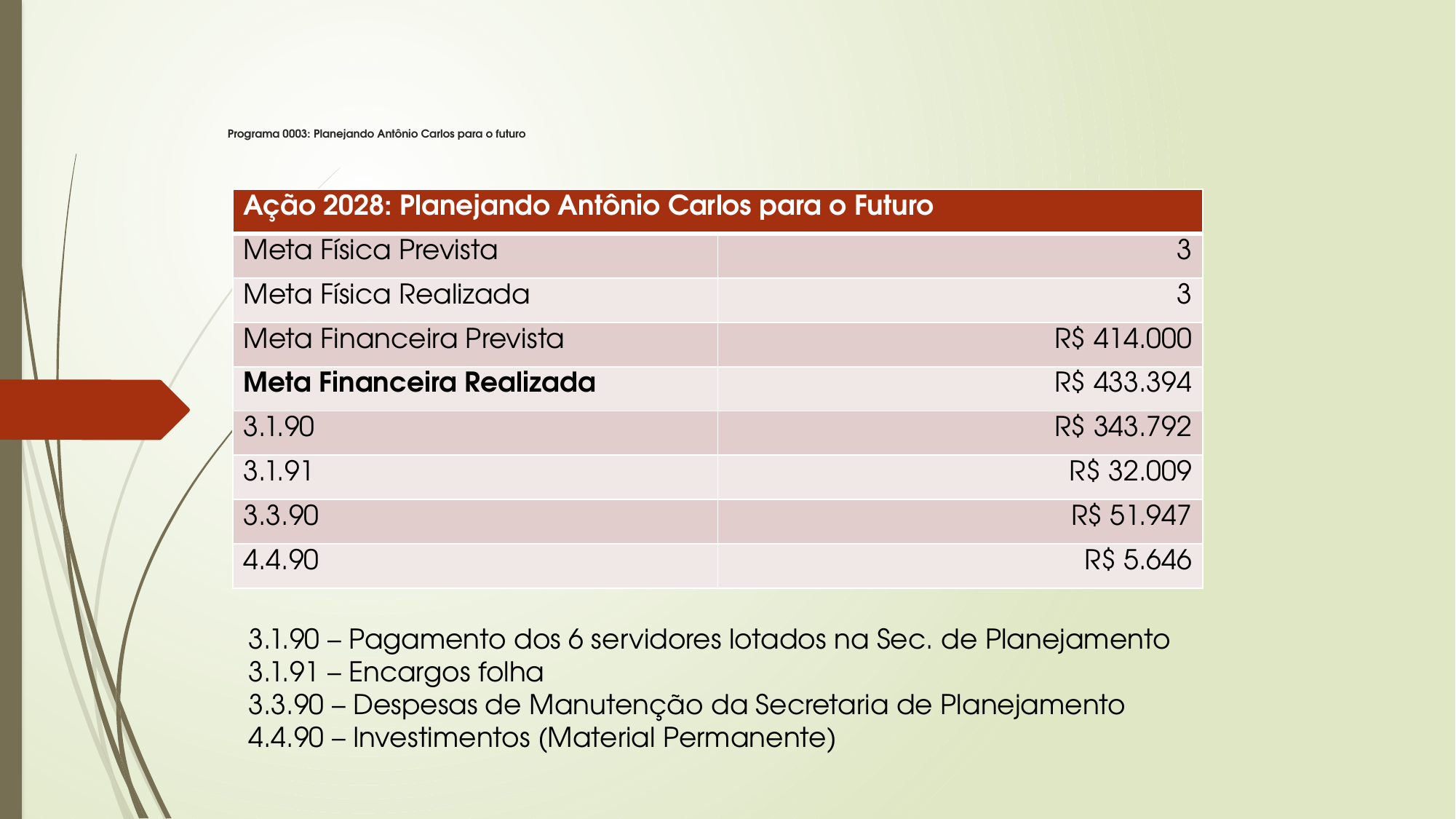

# Programa 0003: Planejando Antônio Carlos para o futuro
| Ação 2028: Planejando Antônio Carlos para o Futuro |  |
| --- | --- |
| Meta Física Prevista | 3 |
| Meta Física Realizada | 3 |
| Meta Financeira Prevista | R$ 414.000 |
| Meta Financeira Realizada | R$ 433.394 |
| 3.1.90 | R$ 343.792 |
| 3.1.91 | R$ 32.009 |
| 3.3.90 | R$ 51.947 |
| 4.4.90 | R$ 5.646 |
3.1.90 – Pagamento dos 6 servidores lotados na Sec. de Planejamento
3.1.91 – Encargos folha
3.3.90 – Despesas de Manutenção da Secretaria de Planejamento
4.4.90 – Investimentos (Material Permanente)